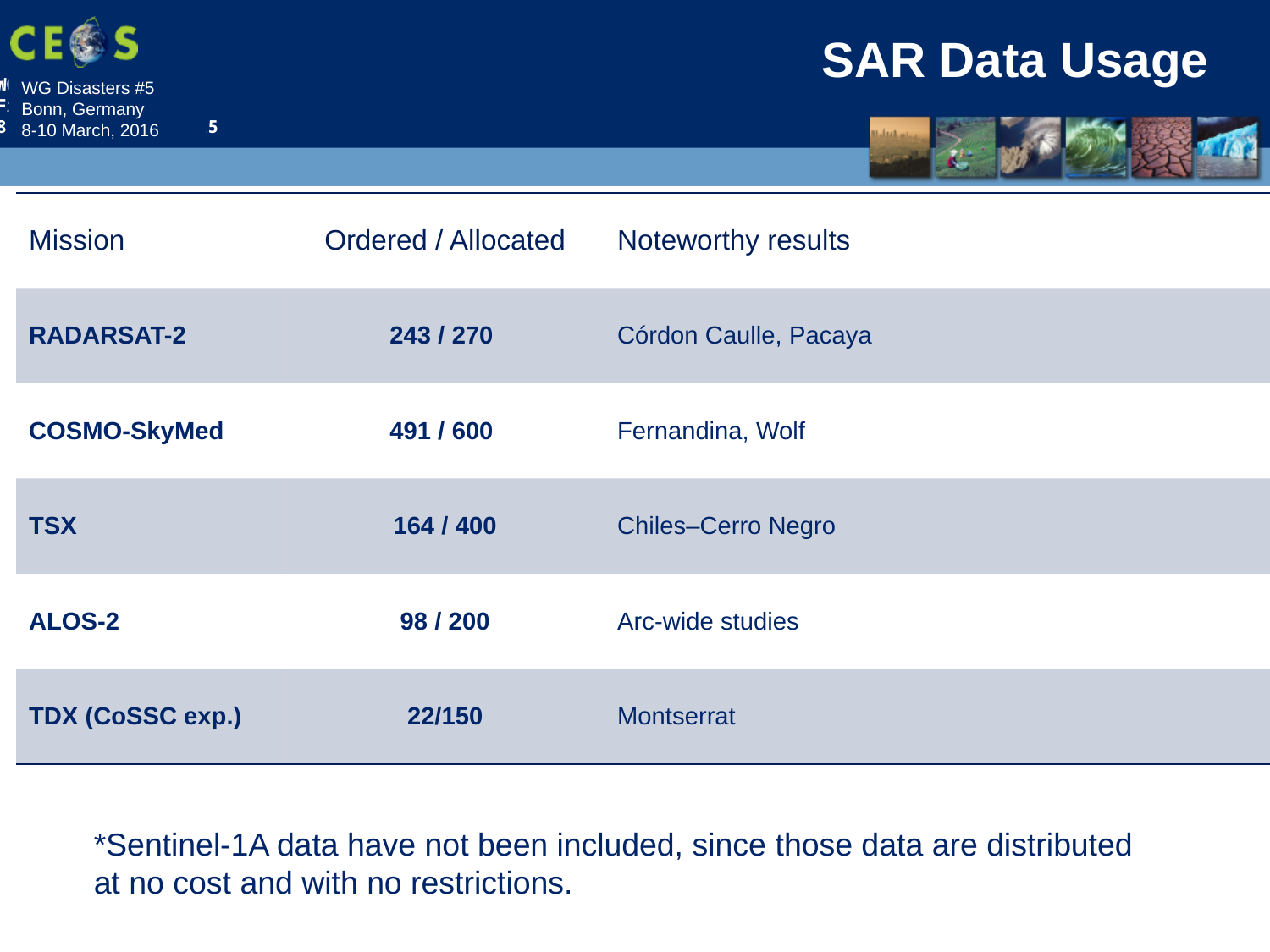

SAR Data Usage
| Mission | Ordered / Allocated | Noteworthy results |
| --- | --- | --- |
| RADARSAT-2 | 243 / 270 | Córdon Caulle, Pacaya |
| COSMO-SkyMed | 491 / 600 | Fernandina, Wolf |
| TSX | 164 / 400 | Chiles–Cerro Negro |
| ALOS-2 | 98 / 200 | Arc-wide studies |
| TDX (CoSSC exp.) | 22/150 | Montserrat |
*Sentinel-1A data have not been included, since those data are distributed at no cost and with no restrictions.